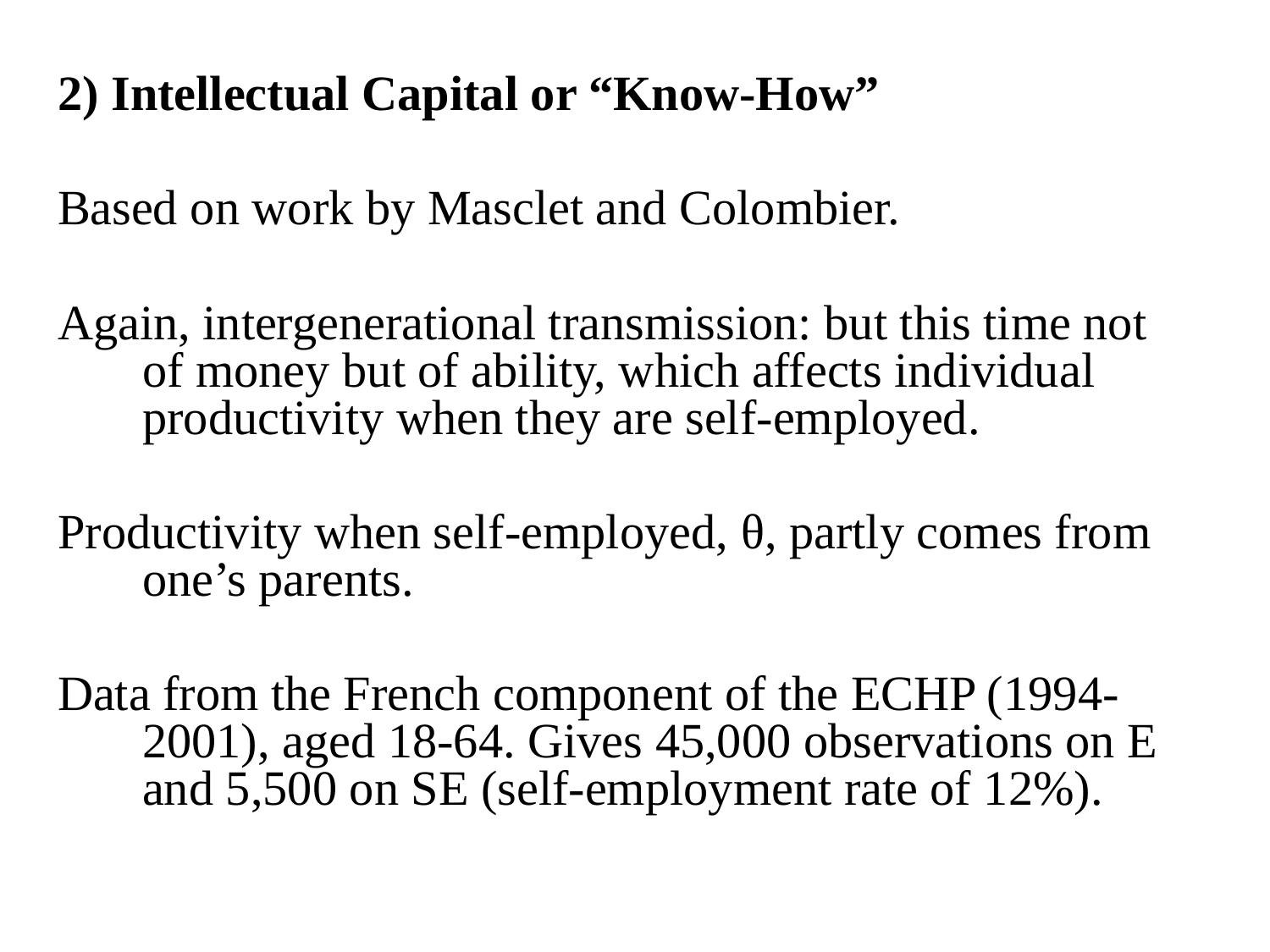

2) Intellectual Capital or “Know-How”

Based on work by Masclet and Colombier.

Again, intergenerational transmission: but this time not of money but of ability, which affects individual productivity when they are self-employed.

Productivity when self-employed, θ, partly comes from one’s parents.

Data from the French component of the ECHP (1994-2001), aged 18-64. Gives 45,000 observations on E and 5,500 on SE (self-employment rate of 12%).